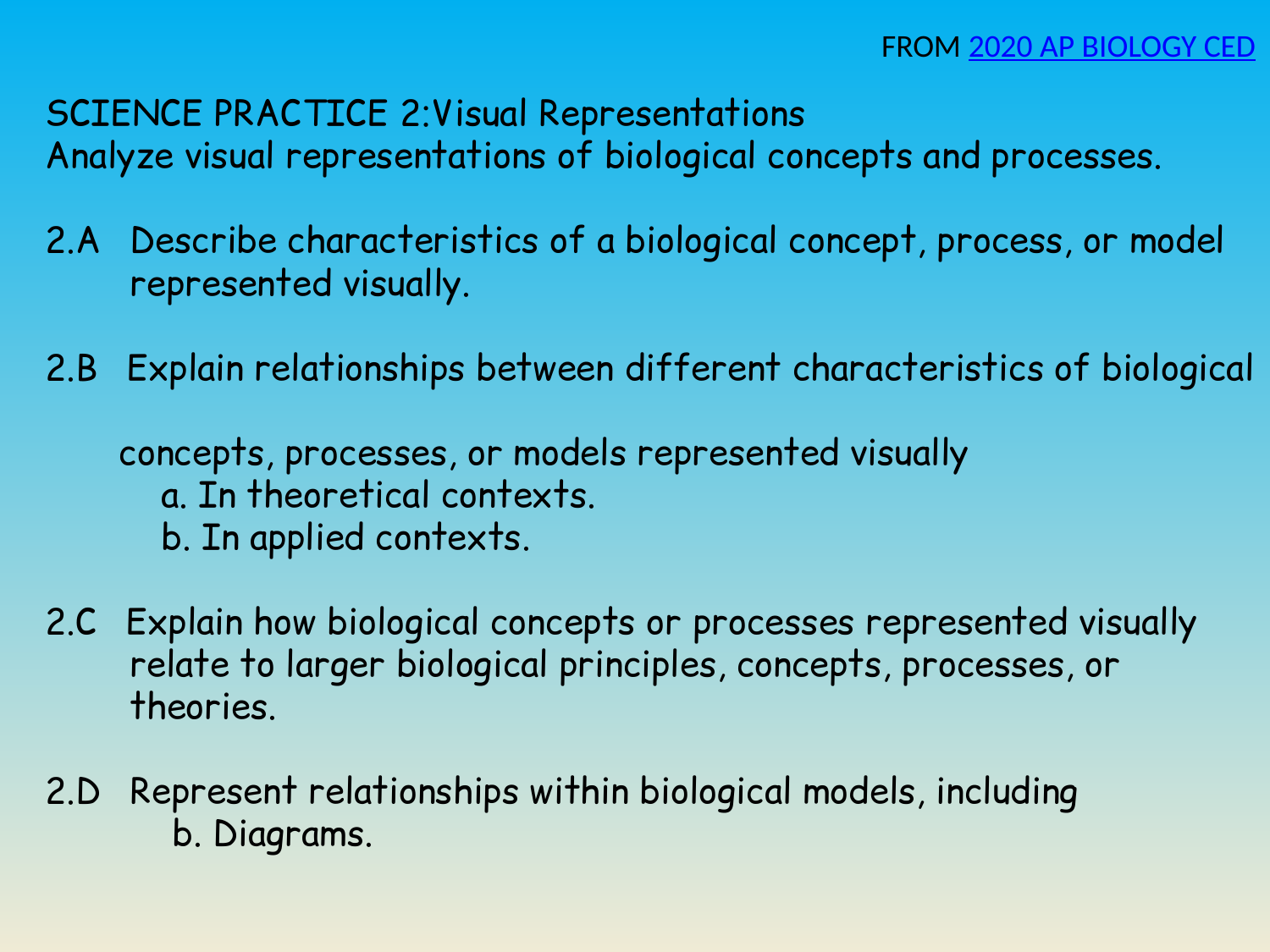

FROM 2020 AP BIOLOGY CED
SCIENCE PRACTICE 2:Visual Representations
Analyze visual representations of biological concepts and processes.

2.A  Describe characteristics of a biological concept, process, or model
        represented visually.

2.B  Explain relationships between different characteristics of biological
       concepts, processes, or models represented visually
           a. In theoretical contexts.
           b. In applied contexts.

2.C  Explain how biological concepts or processes represented visually
        relate to larger biological principles, concepts, processes, or
        theories.

2.D  Represent relationships within biological models, including
            b. Diagrams.